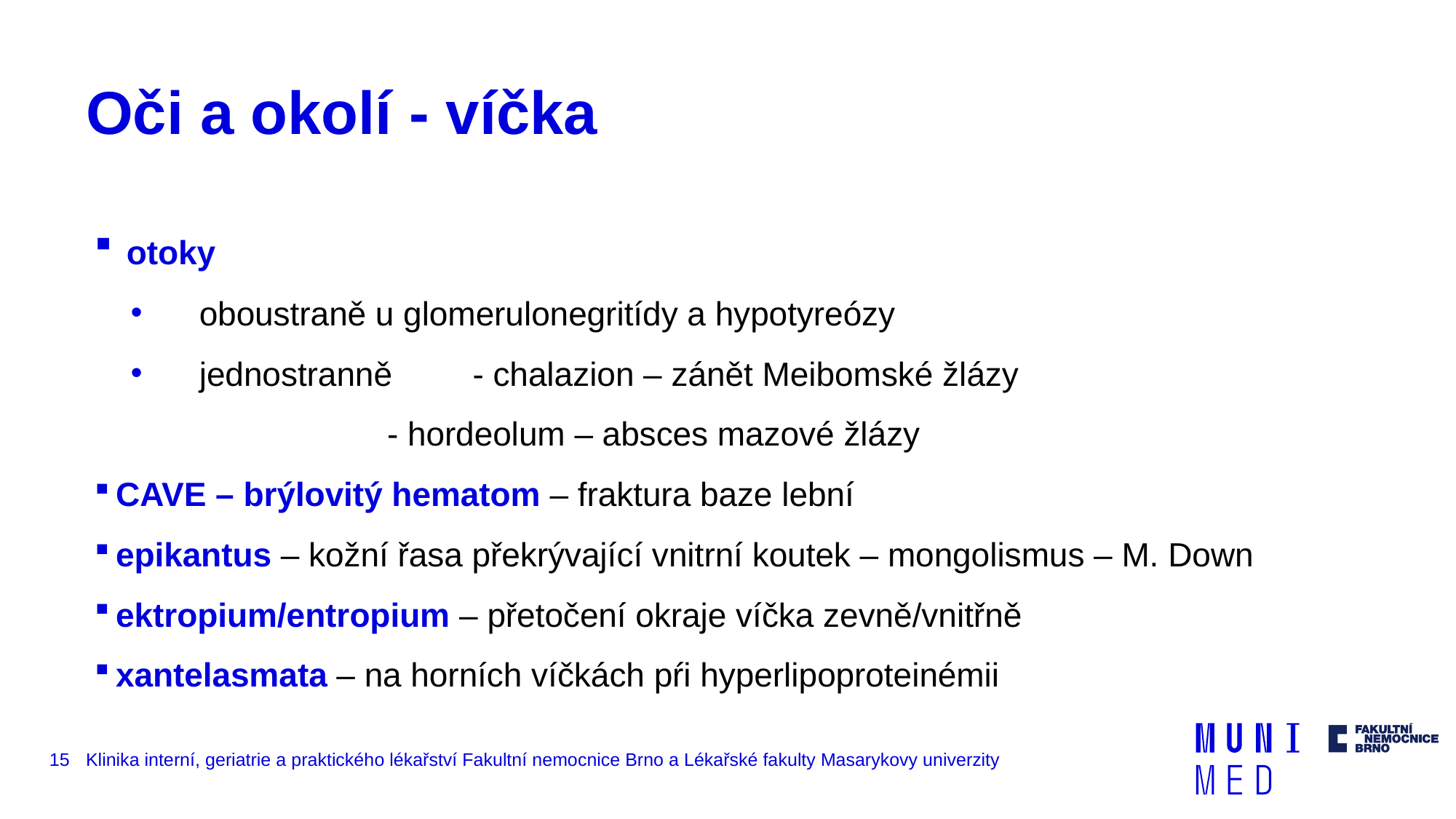

# Oči a okolí - víčka
 otoky
   oboustraně u glomerulonegritídy a hypotyreózy
   jednostranně	- chalazion – zánět Meibomské žlázy
	               	- hordeolum – absces mazové žlázy
CAVE – brýlovitý hematom – fraktura baze lební
epikantus – kožní řasa překrývající vnitrní koutek – mongolismus – M. Down
ektropium/entropium – přetočení okraje víčka zevně/vnitřně
xantelasmata – na horních víčkách pŕi hyperlipoproteinémii

15
Klinika interní, geriatrie a praktického lékařství Fakultní nemocnice Brno a Lékařské fakulty Masarykovy univerzity